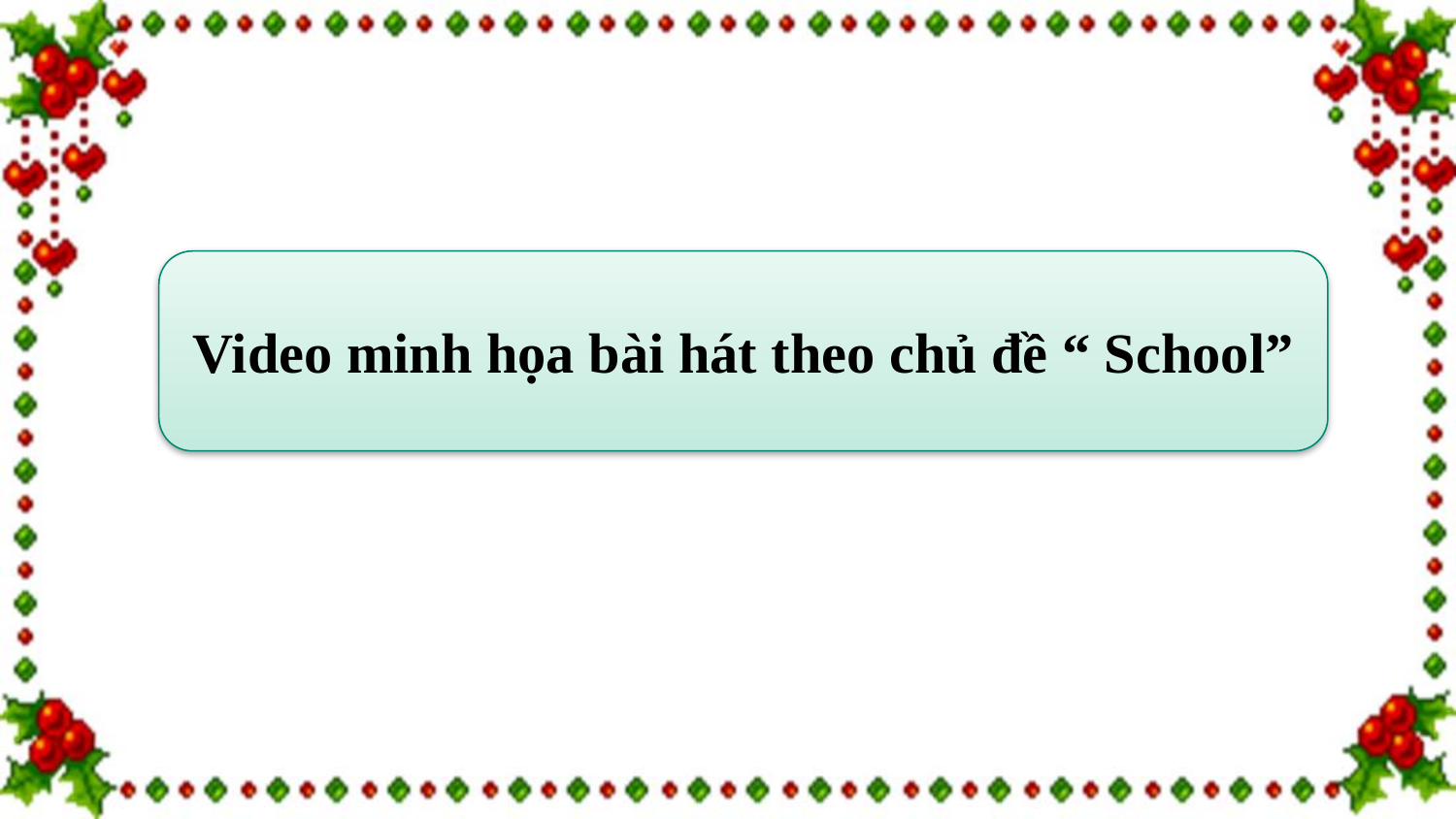

#
Video minh họa bài hát theo chủ đề “ School”